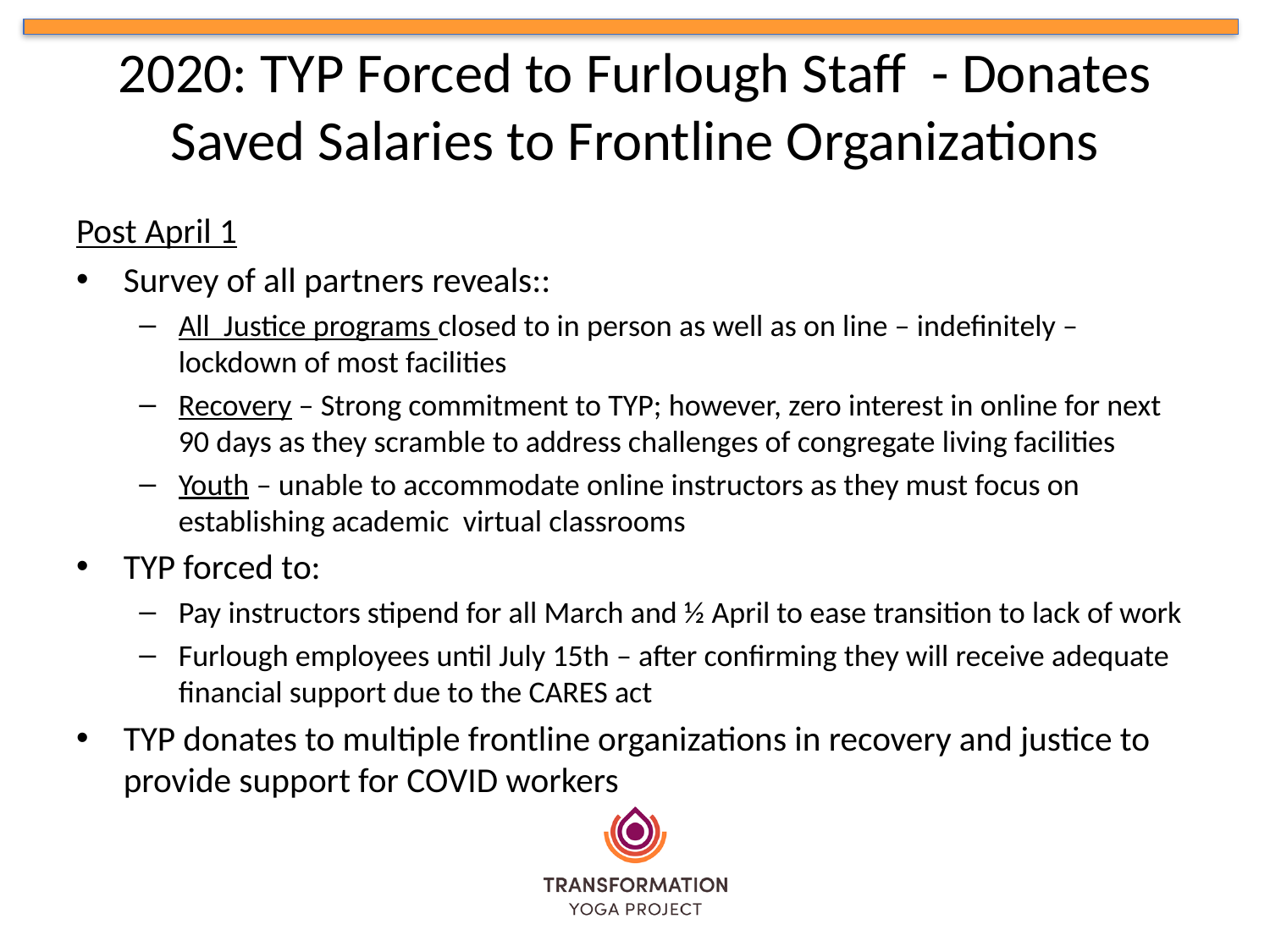

# 2020: TYP Forced to Furlough Staff  - Donates Saved Salaries to Frontline Organizations
Post April 1
Survey of all partners reveals::
All  Justice programs closed to in person as well as on line – indefinitely – lockdown of most facilities
Recovery – Strong commitment to TYP; however, zero interest in online for next 90 days as they scramble to address challenges of congregate living facilities
Youth – unable to accommodate online instructors as they must focus on establishing academic  virtual classrooms
TYP forced to:
Pay instructors stipend for all March and ½ April to ease transition to lack of work
Furlough employees until July 15th – after confirming they will receive adequate financial support due to the CARES act
TYP donates to multiple frontline organizations in recovery and justice to provide support for COVID workers